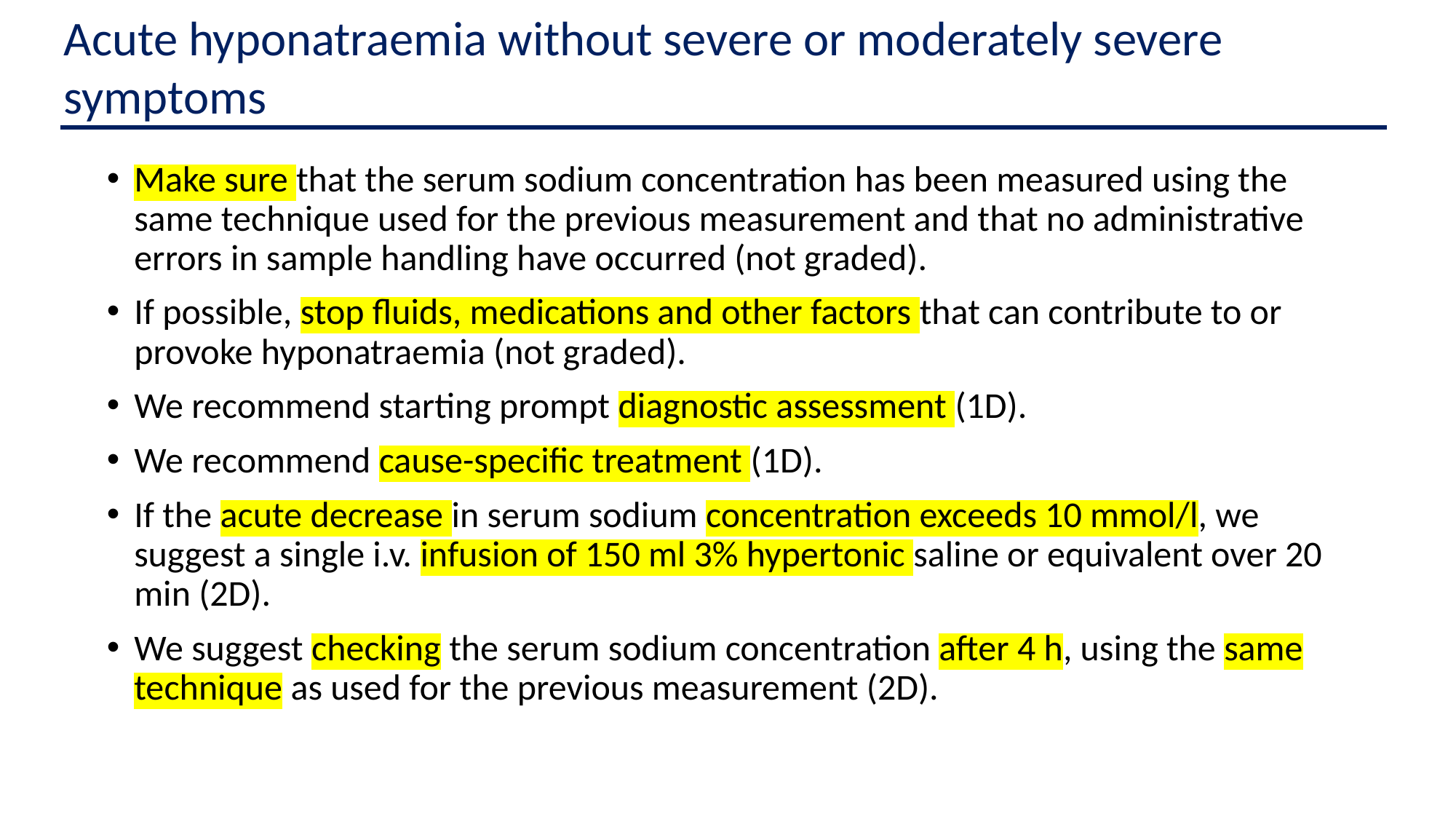

Acute hyponatraemia without severe or moderately severe symptoms
Make sure that the serum sodium concentration has been measured using the same technique used for the previous measurement and that no administrative errors in sample handling have occurred (not graded).
If possible, stop fluids, medications and other factors that can contribute to or provoke hyponatraemia (not graded).
We recommend starting prompt diagnostic assessment (1D).
We recommend cause-specific treatment (1D).
If the acute decrease in serum sodium concentration exceeds 10 mmol/l, we suggest a single i.v. infusion of 150 ml 3% hypertonic saline or equivalent over 20 min (2D).
We suggest checking the serum sodium concentration after 4 h, using the same technique as used for the previous measurement (2D).